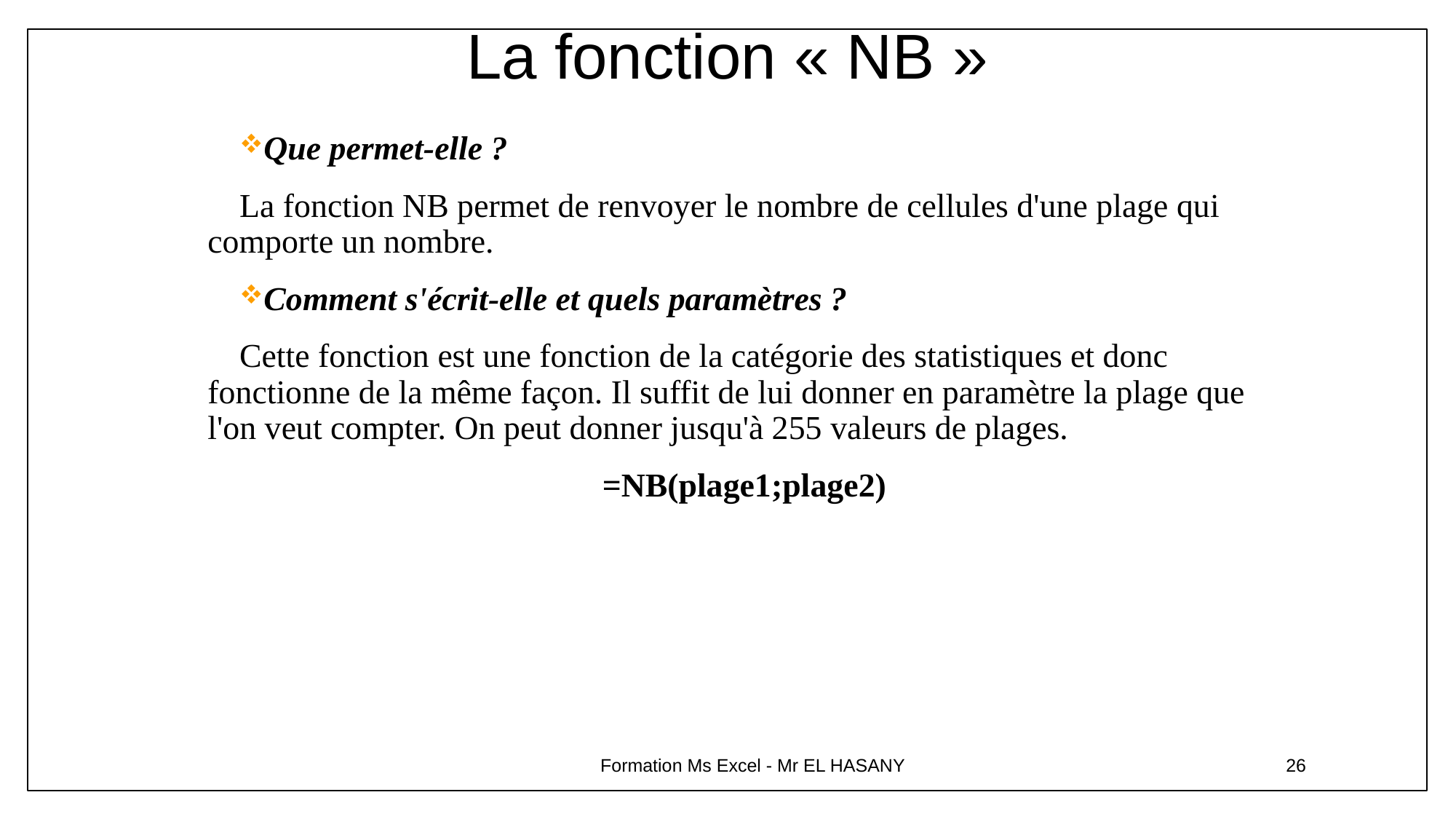

# La fonction « NB »
Que permet-elle ?
La fonction NB permet de renvoyer le nombre de cellules d'une plage qui comporte un nombre.
Comment s'écrit-elle et quels paramètres ?
Cette fonction est une fonction de la catégorie des statistiques et donc fonctionne de la même façon. Il suffit de lui donner en paramètre la plage que l'on veut compter. On peut donner jusqu'à 255 valeurs de plages.
=NB(plage1;plage2)
Formation Ms Excel - Mr EL HASANY
26